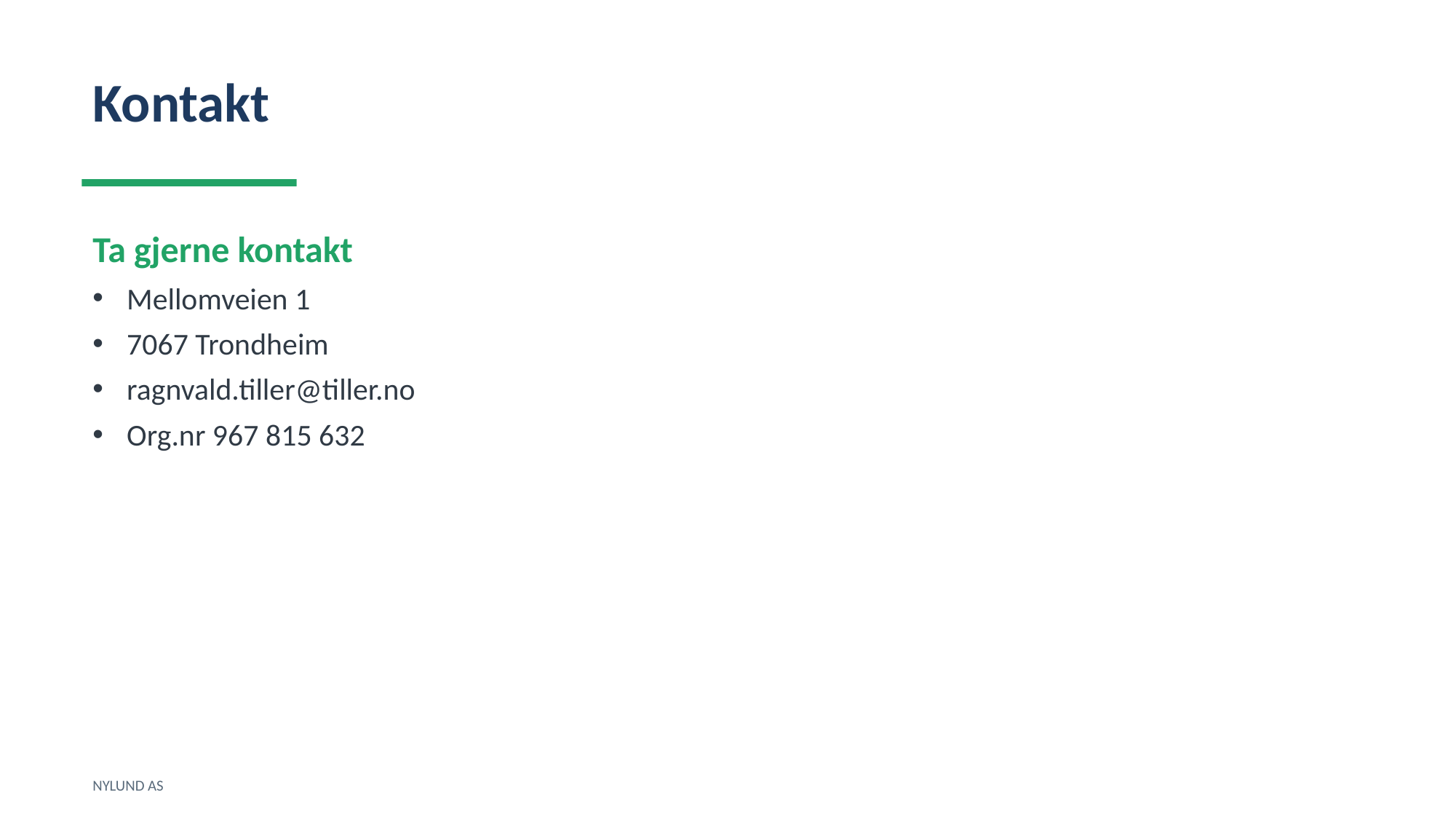

Kontakt

Ta gjerne kontakt
Mellomveien 1
7067 Trondheim
ragnvald.tiller@tiller.no
Org.nr 967 815 632
NYLUND AS